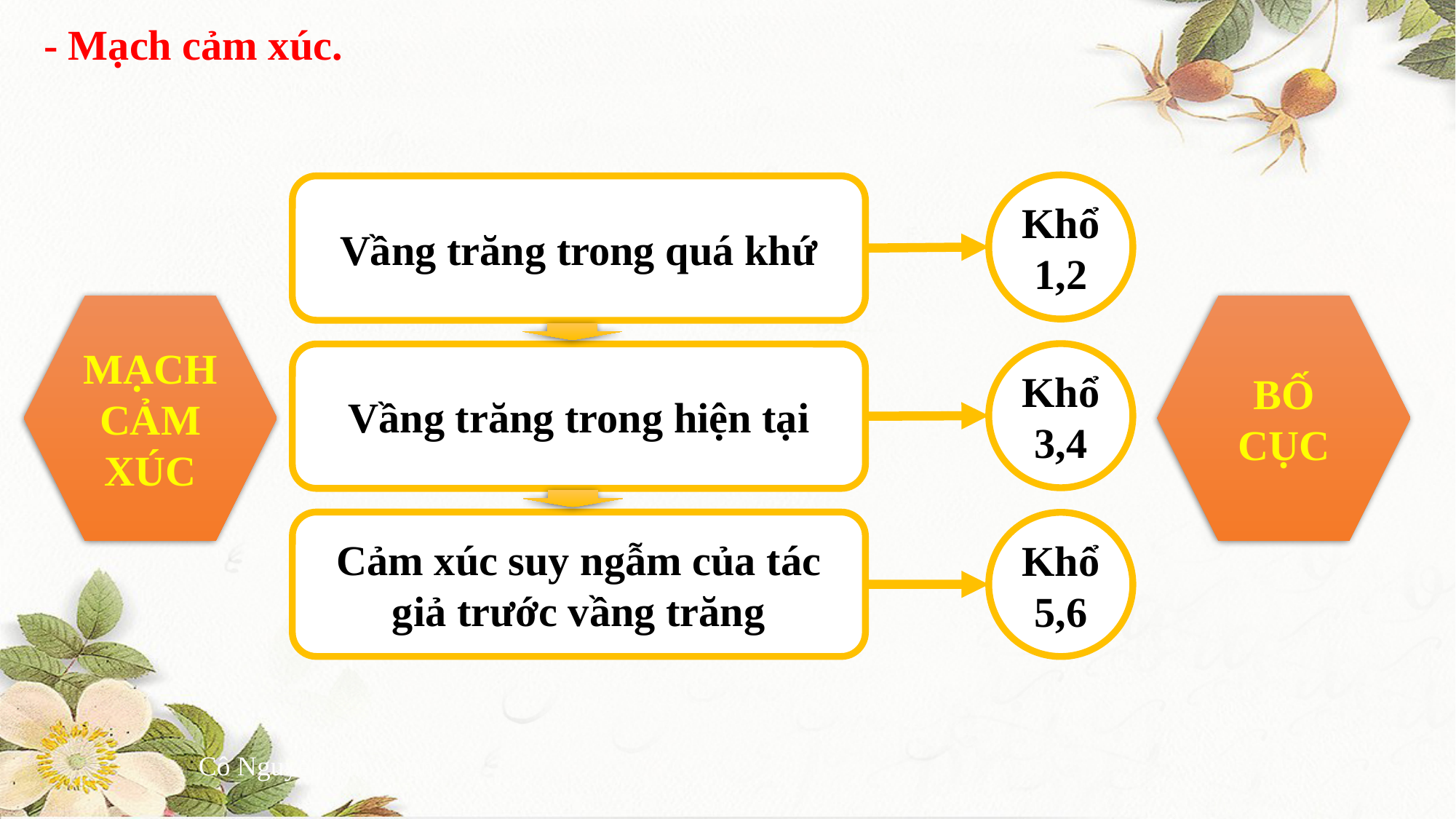

- Mạch cảm xúc.
Khổ 1,2
Vầng trăng trong quá khứ
MẠCH CẢM XÚC
BỐ CỤC

Khổ 3,4
Vầng trăng trong hiện tại

Cảm xúc suy ngẫm của tác giả trước vầng trăng
Khổ 5,6
Cô Nguyễn Thị Xuân